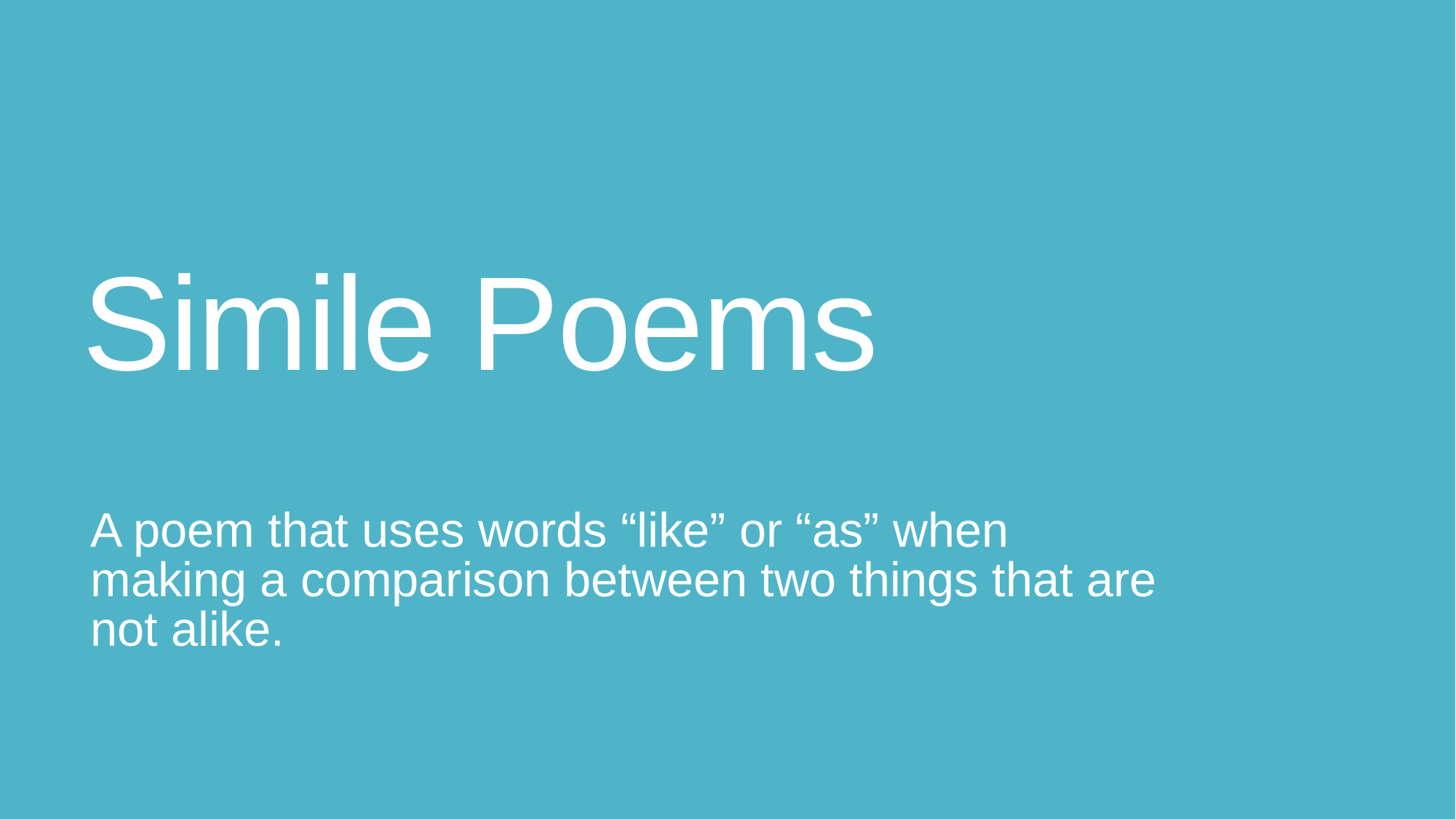

# Simile Poems
A poem that uses words “like” or “as” when making a comparison between two things that are not alike.